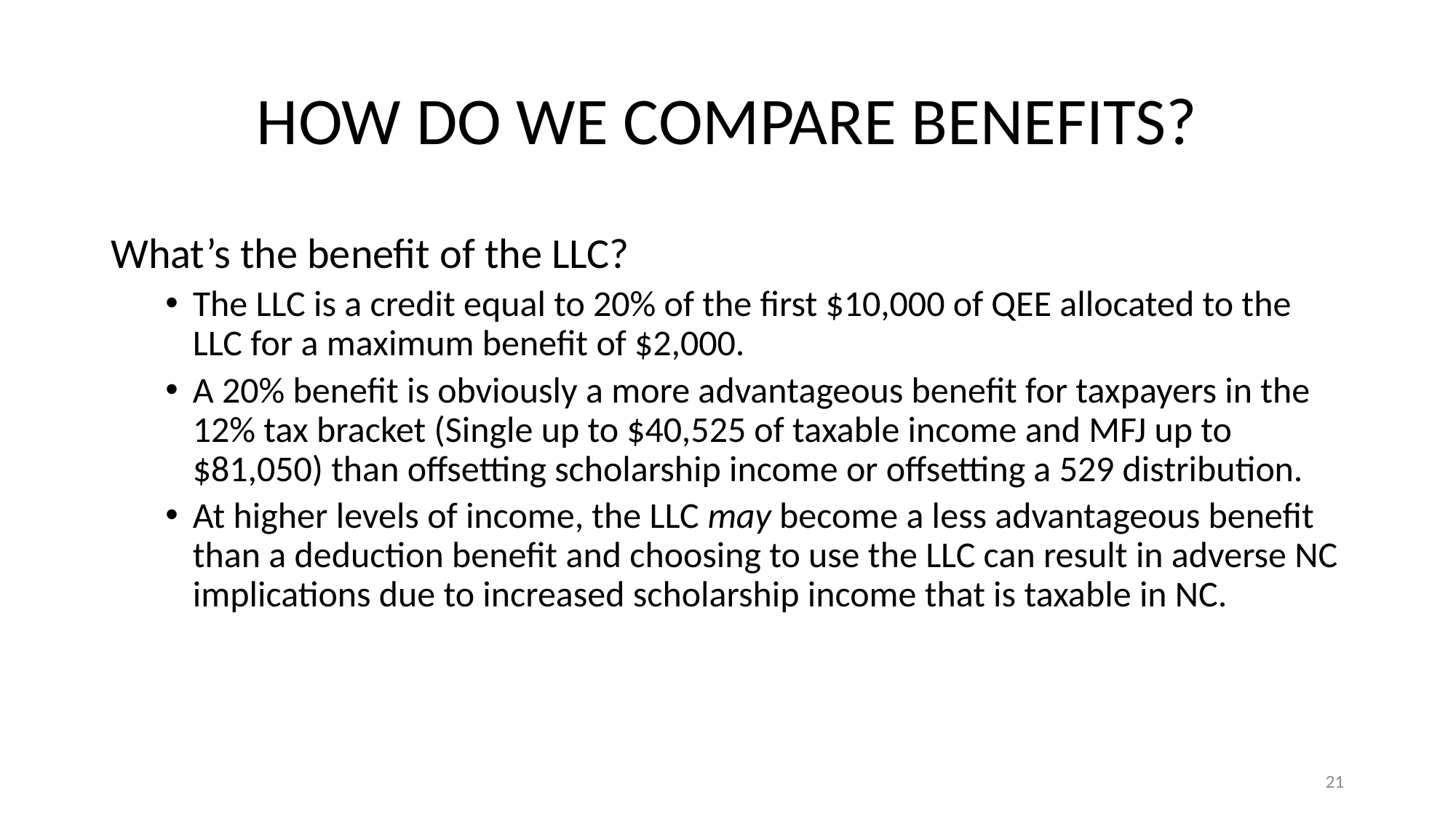

# HOW DO WE COMPARE BENEFITS?
What’s the benefit of the LLC?
The LLC is a credit equal to 20% of the first $10,000 of QEE allocated to the LLC for a maximum benefit of $2,000.
A 20% benefit is obviously a more advantageous benefit for taxpayers in the 12% tax bracket (Single up to $40,525 of taxable income and MFJ up to $81,050) than offsetting scholarship income or offsetting a 529 distribution.
At higher levels of income, the LLC may become a less advantageous benefit than a deduction benefit and choosing to use the LLC can result in adverse NC implications due to increased scholarship income that is taxable in NC.
21